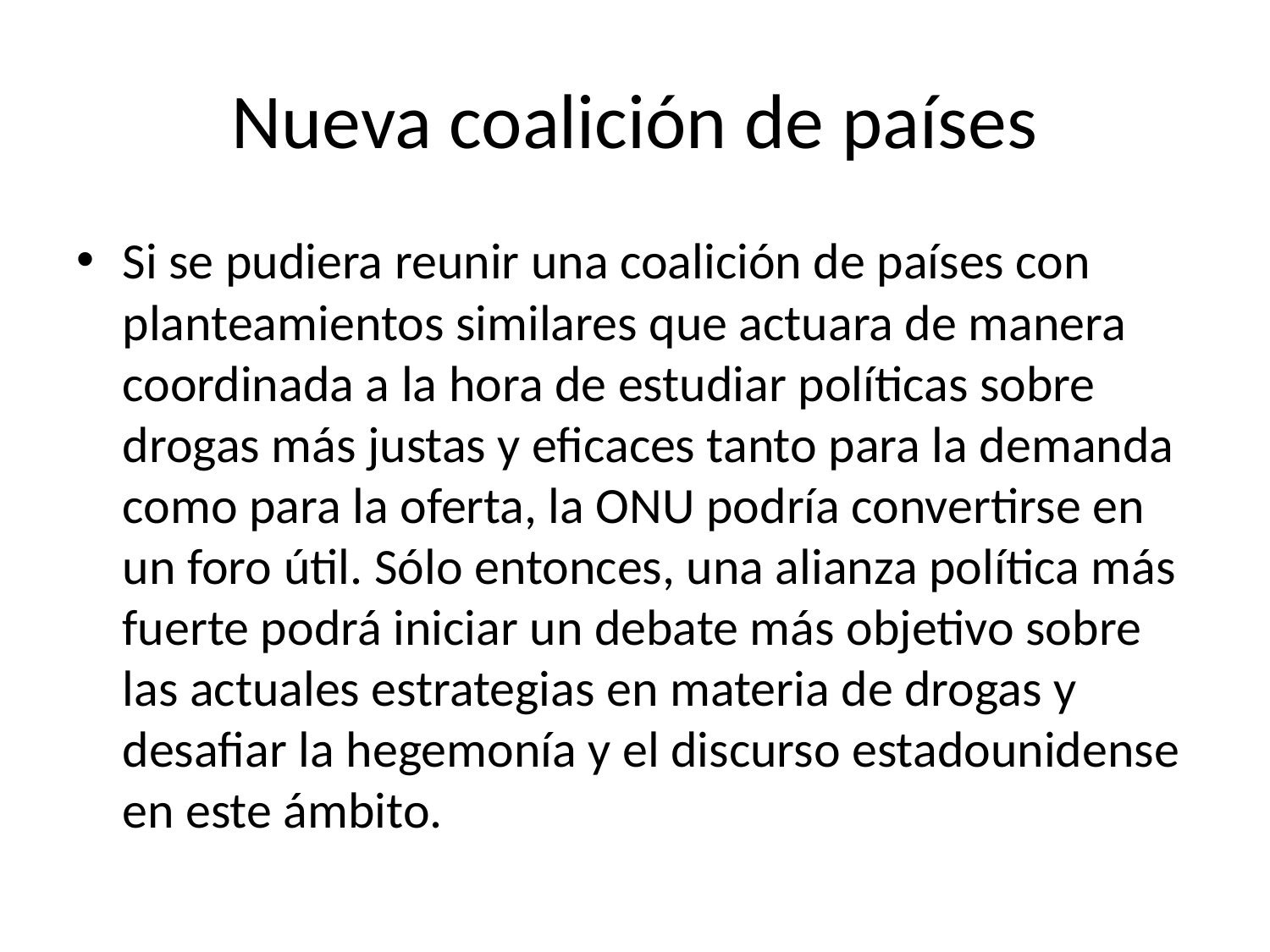

# Nueva coalición de países
Si se pudiera reunir una coalición de países con planteamientos similares que actuara de manera coordinada a la hora de estudiar políticas sobre drogas más justas y eficaces tanto para la demanda como para la oferta, la ONU podría convertirse en un foro útil. Sólo entonces, una alianza política más fuerte podrá iniciar un debate más objetivo sobre las actuales estrategias en materia de drogas y desafiar la hegemonía y el discurso estadounidense en este ámbito.